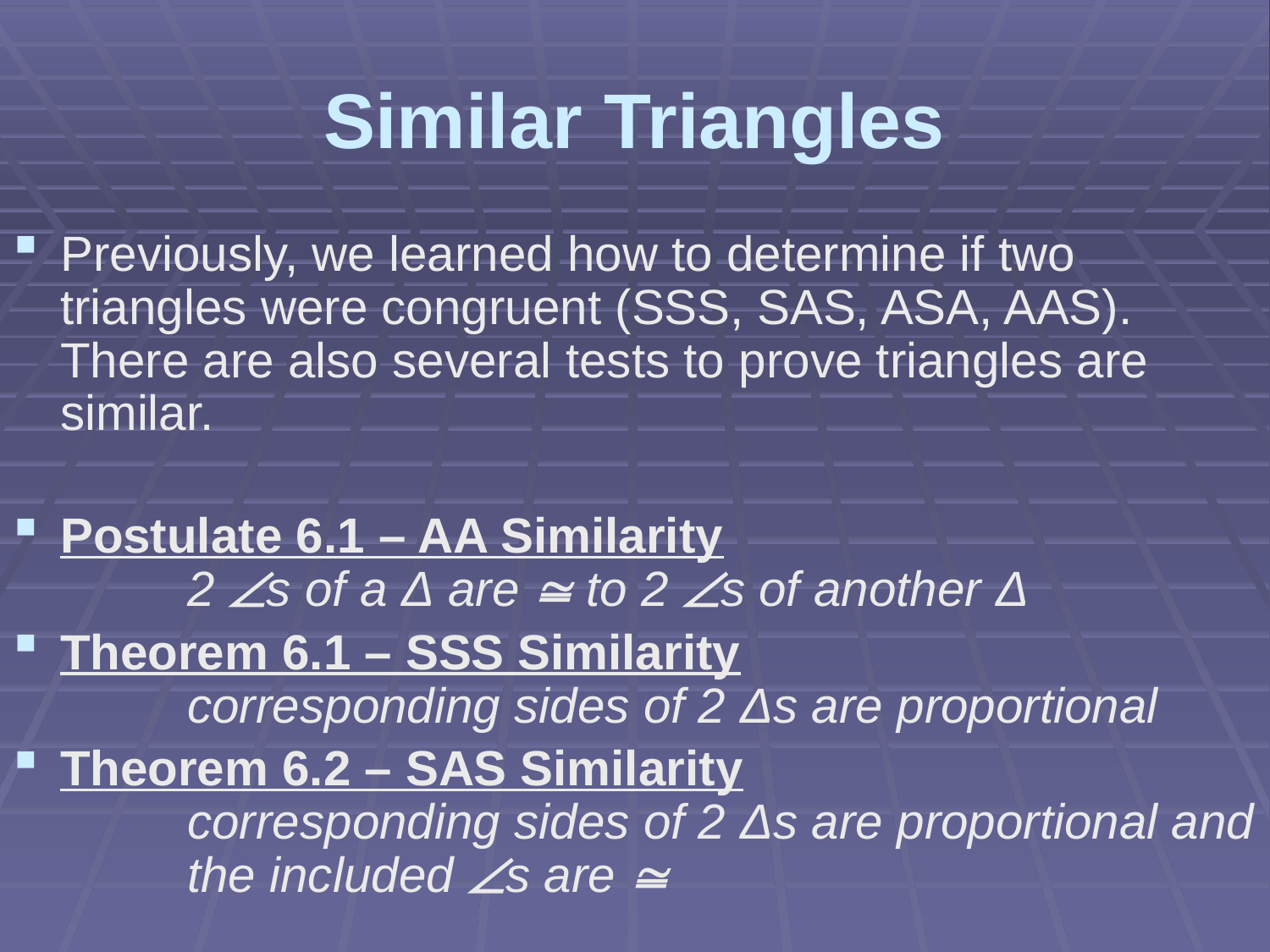

# Similar Triangles
Previously, we learned how to determine if two triangles were congruent (SSS, SAS, ASA, AAS). There are also several tests to prove triangles are similar.
Postulate 6.1 – AA Similarity
	2 ∠s of a Δ are ≅ to 2 ∠s of another Δ
Theorem 6.1 – SSS Similarity
	corresponding sides of 2 Δs are proportional
Theorem 6.2 – SAS Similarity
	corresponding sides of 2 Δs are proportional and 	the included ∠s are ≅